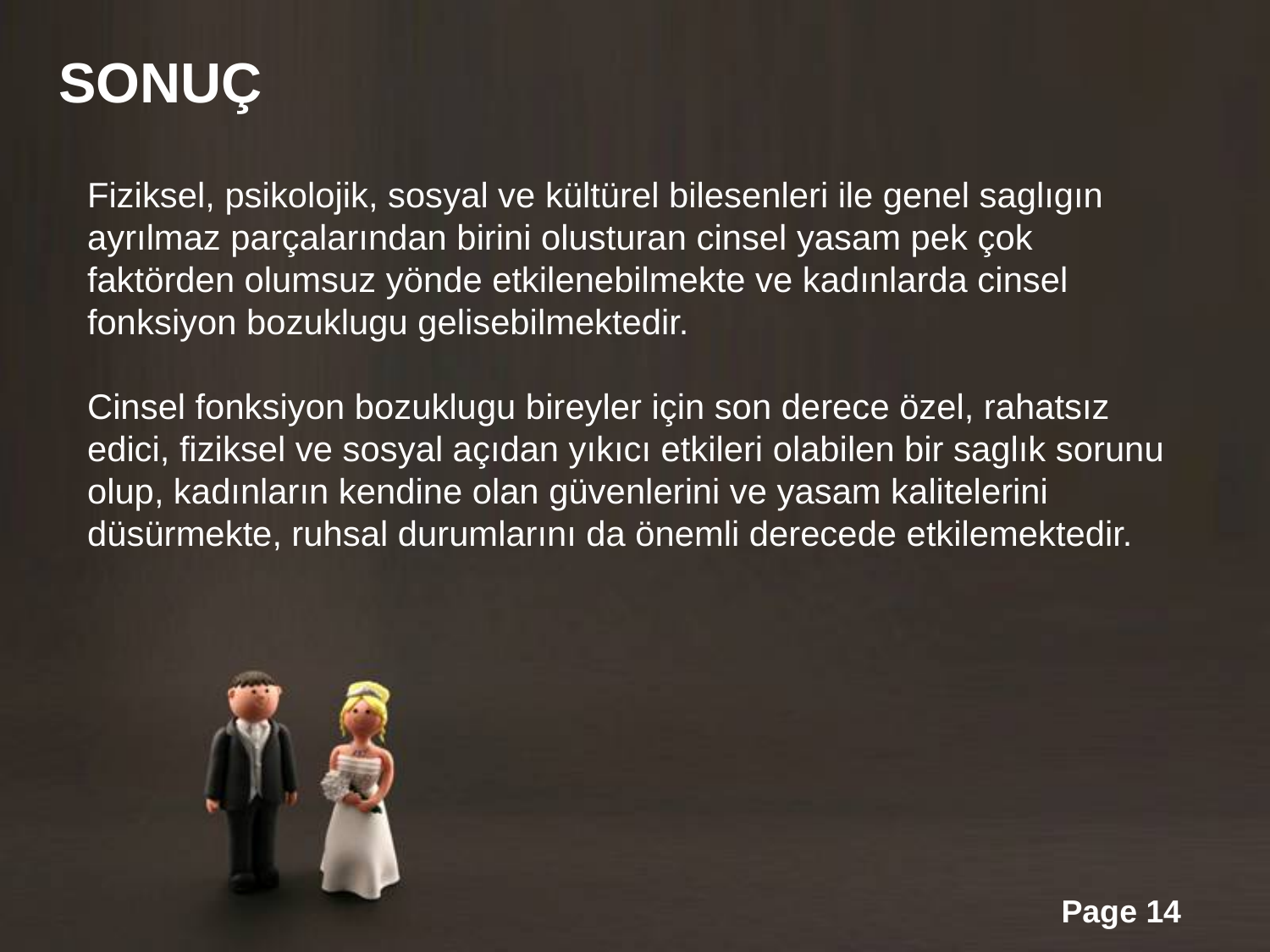

SONUÇ
Fiziksel, psikolojik, sosyal ve kültürel bilesenleri ile genel saglıgın ayrılmaz parçalarından birini olusturan cinsel yasam pek çok faktörden olumsuz yönde etkilenebilmekte ve kadınlarda cinsel fonksiyon bozuklugu gelisebilmektedir.

Cinsel fonksiyon bozuklugu bireyler için son derece özel, rahatsız edici, fiziksel ve sosyal açıdan yıkıcı etkileri olabilen bir saglık sorunu olup, kadınların kendine olan güvenlerini ve yasam kalitelerini düsürmekte, ruhsal durumlarını da önemli derecede etkilemektedir.